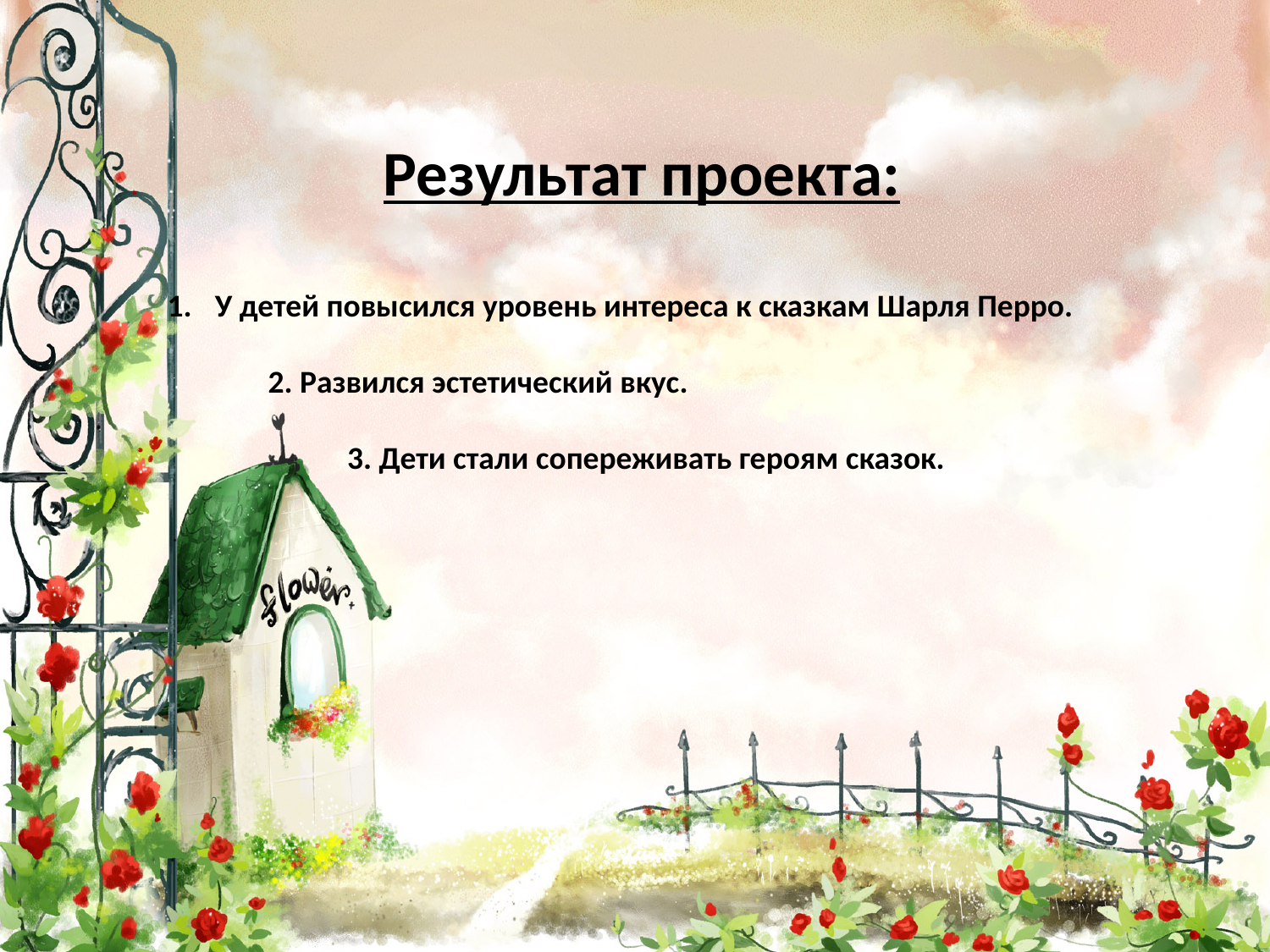

Результат проекта:

У детей повысился уровень интереса к сказкам Шарля Перро.

              2. Развился эстетический вкус.

                         3. Дети стали сопереживать героям сказок.